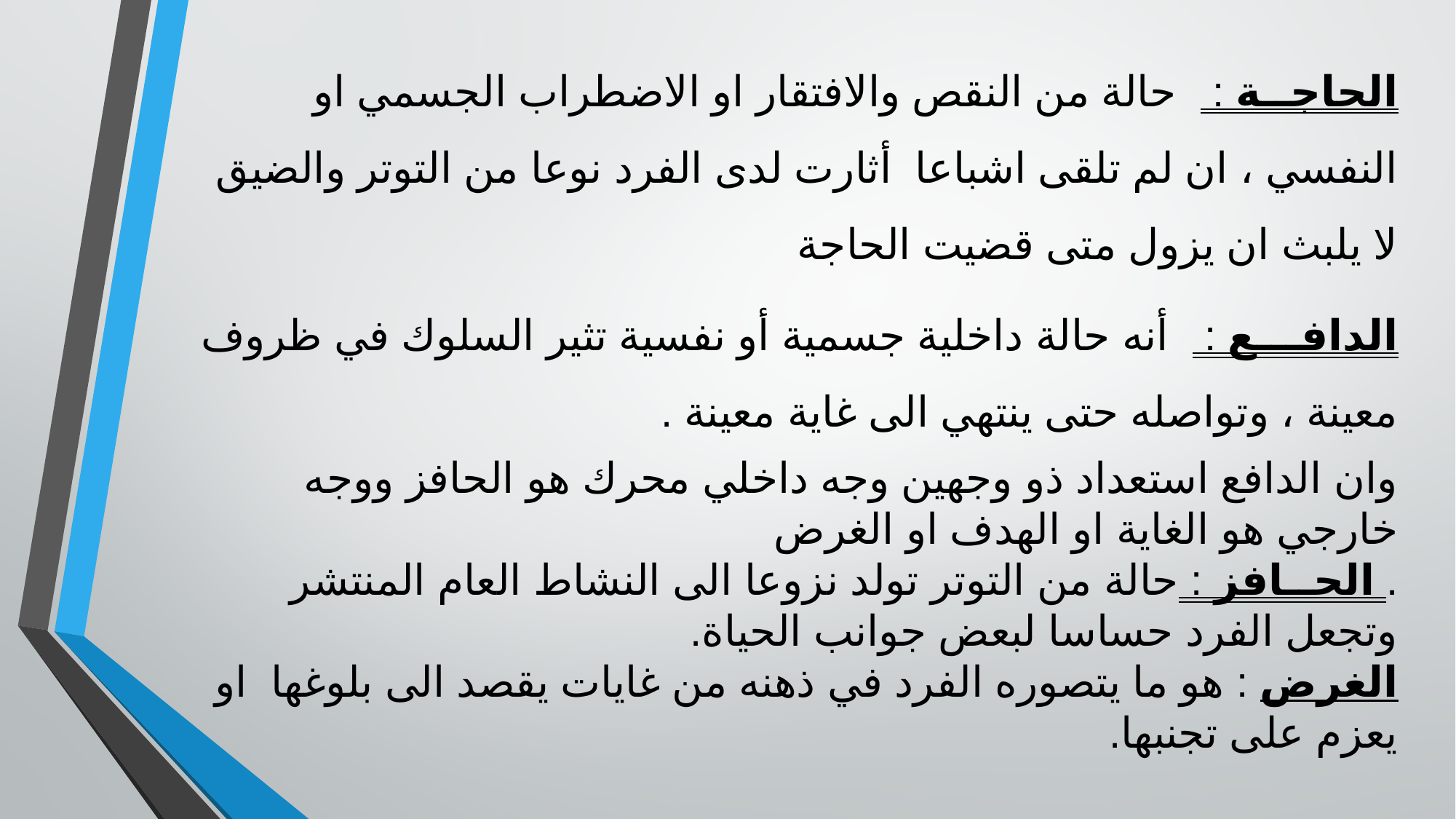

الحاجــة :   حالة من النقص والافتقار او الاضطراب الجسمي او النفسي ، ان لم تلقى اشباعا  أثارت لدى الفرد نوعا من التوتر والضيق  لا يلبث ان يزول متى قضيت الحاجة
الدافـــع :   أنه حالة داخلية جسمية أو نفسية تثير السلوك في ظروف معينة ، وتواصله حتى ينتهي الى غاية معينة .
وان الدافع استعداد ذو وجهين وجه داخلي محرك هو الحافز ووجه خارجي هو الغاية او الهدف او الغرض
. الحــافز : حالة من التوتر تولد نزوعا الى النشاط العام المنتشر وتجعل الفرد حساسا لبعض جوانب الحياة.
الغرض : هو ما يتصوره الفرد في ذهنه من غايات يقصد الى بلوغها  او يعزم على تجنبها.